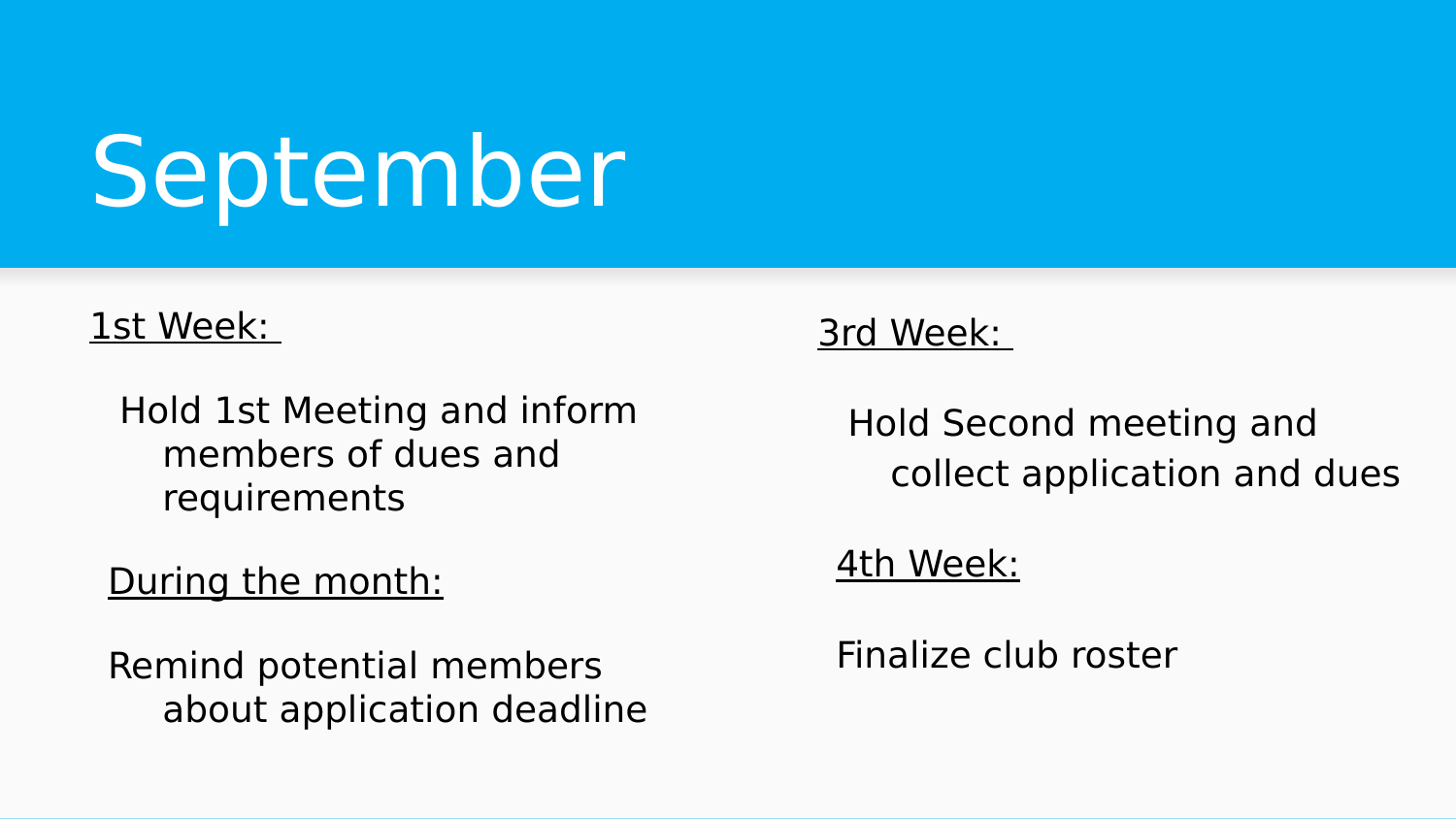

# September
1st Week:
 Hold 1st Meeting and inform members of dues and requirements
During the month:
Remind potential members about application deadline

3rd Week:
 Hold Second meeting and collect application and dues
4th Week:
Finalize club roster